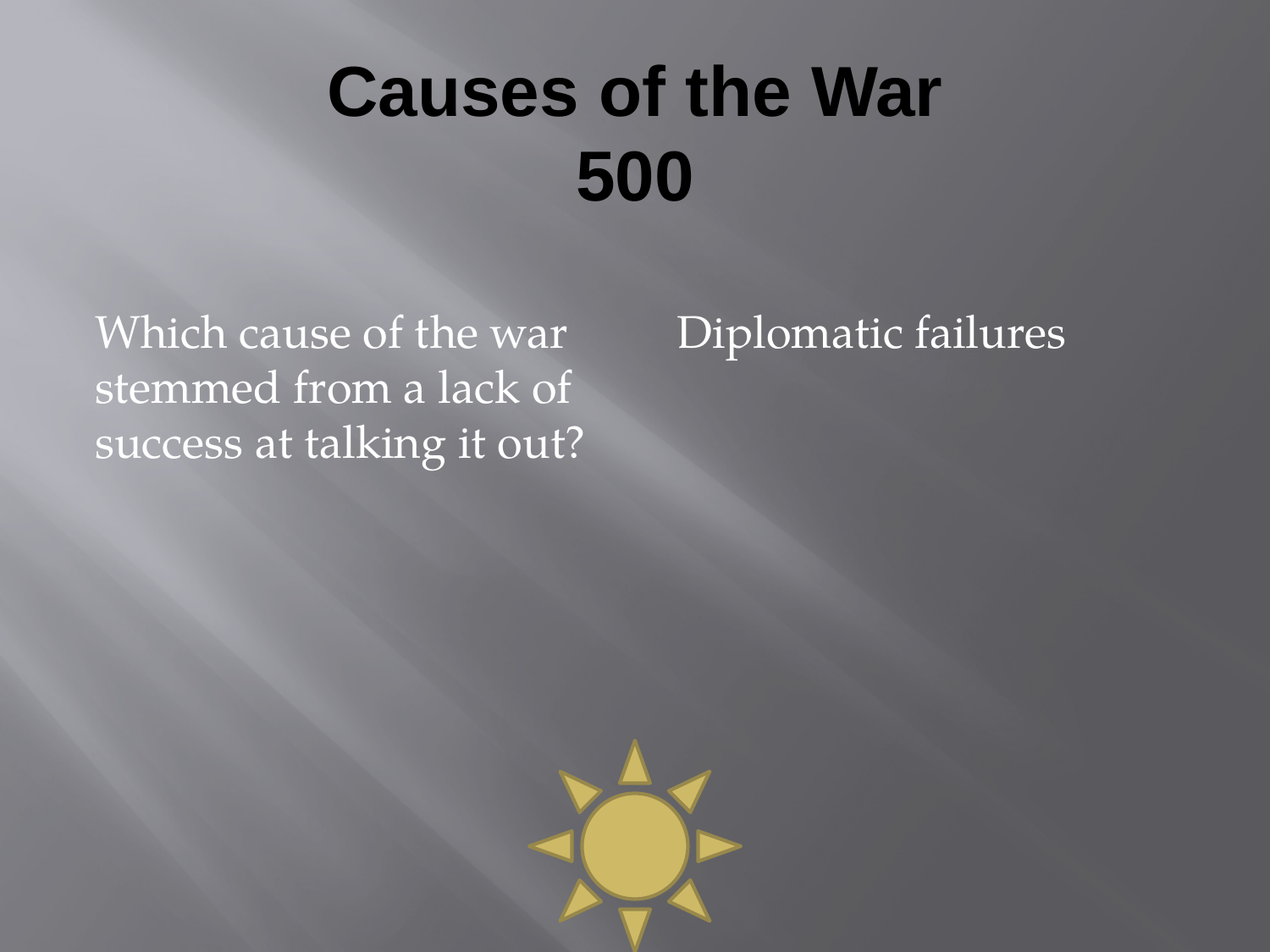

# Causes of the War 500
Which cause of the war stemmed from a lack of success at talking it out?
Diplomatic failures